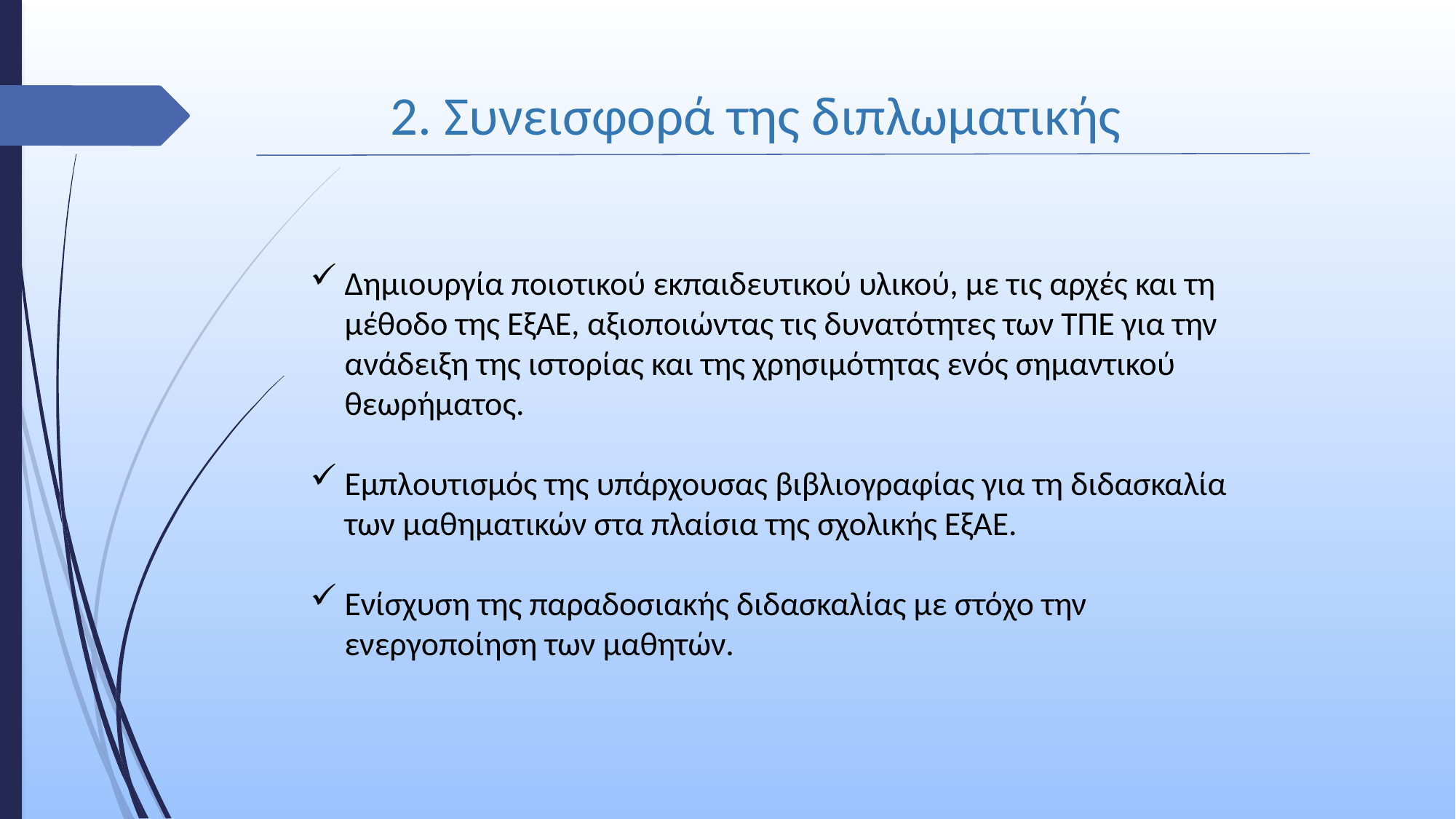

2. Συνεισφορά της διπλωματικής
Δημιουργία ποιοτικού εκπαιδευτικού υλικού, με τις αρχές και τη μέθοδο της ΕξΑΕ, αξιοποιώντας τις δυνατότητες των ΤΠΕ για την ανάδειξη της ιστορίας και της χρησιμότητας ενός σημαντικού θεωρήματος.

Εμπλουτισμός της υπάρχουσας βιβλιογραφίας για τη διδασκαλία των μαθηματικών στα πλαίσια της σχολικής ΕξΑΕ.

Ενίσχυση της παραδοσιακής διδασκαλίας με στόχο την ενεργοποίηση των μαθητών.